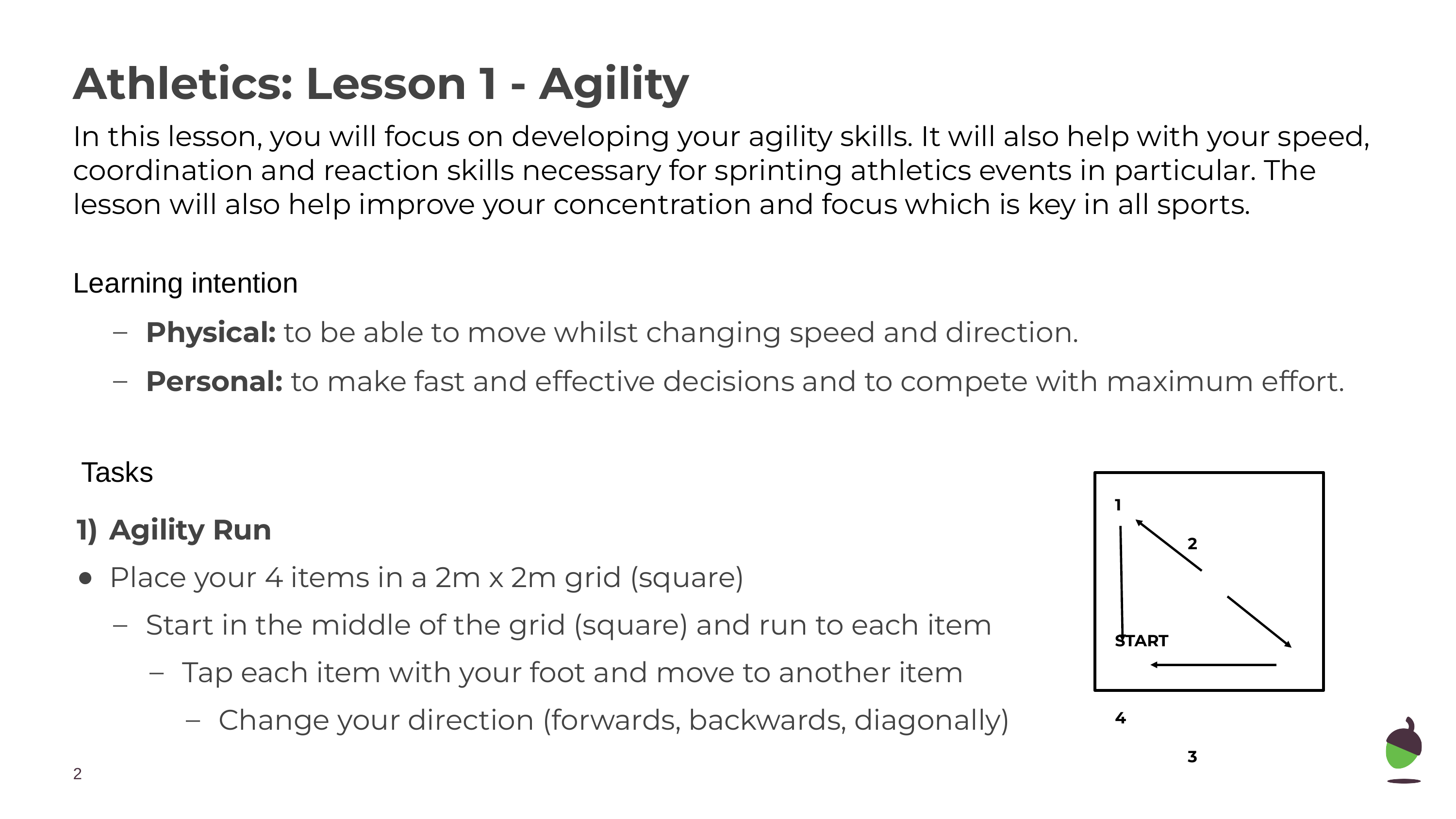

# Athletics: Lesson 1 - Agility
In this lesson, you will focus on developing your agility skills. It will also help with your speed, coordination and reaction skills necessary for sprinting athletics events in particular. The lesson will also help improve your concentration and focus which is key in all sports.

Learning intention
Physical: to be able to move whilst changing speed and direction.
Personal: to make fast and effective decisions and to compete with maximum effort.

 Tasks
Agility Run
Place your 4 items in a 2m x 2m grid (square)
Start in the middle of the grid (square) and run to each item
Tap each item with your foot and move to another item
Change your direction (forwards, backwards, diagonally)

1					2

		START

4					3
2